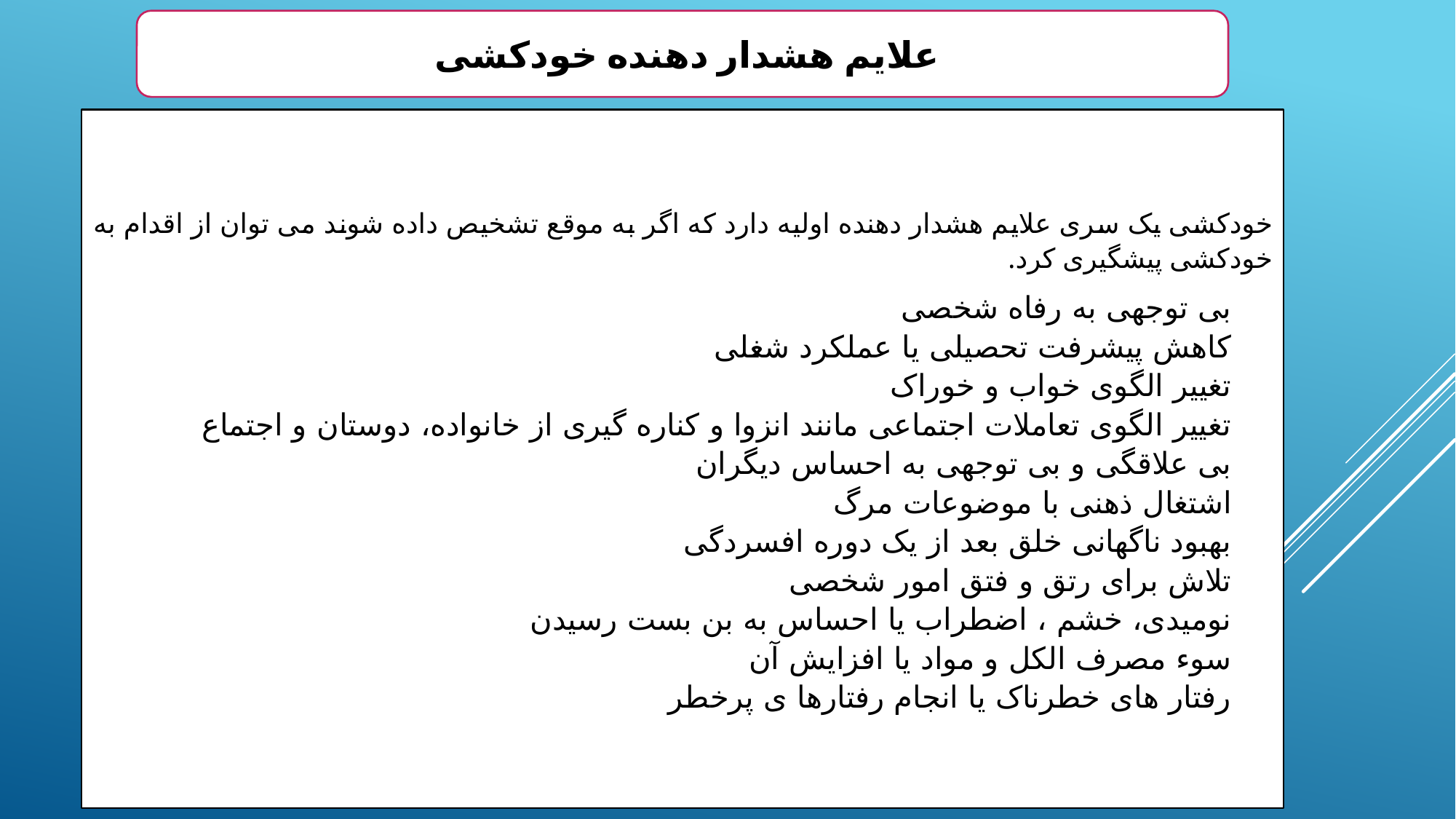

علایم هشدار دهنده خودکشی
خودکشی یک سری علایم هشدار دهنده اولیه دارد که اگر به موقع تشخیص داده شوند می توان از اقدام به خودکشی پیشگیری کرد.
بی توجهی به رفاه شخصی
کاهش پیشرفت تحصیلی یا عملکرد شغلی
تغییر الگوی خواب و خوراک
تغییر الگوی تعاملات اجتماعی مانند انزوا و کناره گیری از خانواده، دوستان و اجتماع
بی علاقگی و بی توجهی به احساس دیگران
اشتغال ذهنی با موضوعات مرگ
بهبود ناگهانی خلق بعد از یک دوره افسردگی
تلاش برای رتق و فتق امور شخصی
نومیدی، خشم ، اضطراب یا احساس به بن بست رسیدن
سوء مصرف الکل و مواد یا افزایش آن
رفتار های خطرناک یا انجام رفتارها ی پرخطر